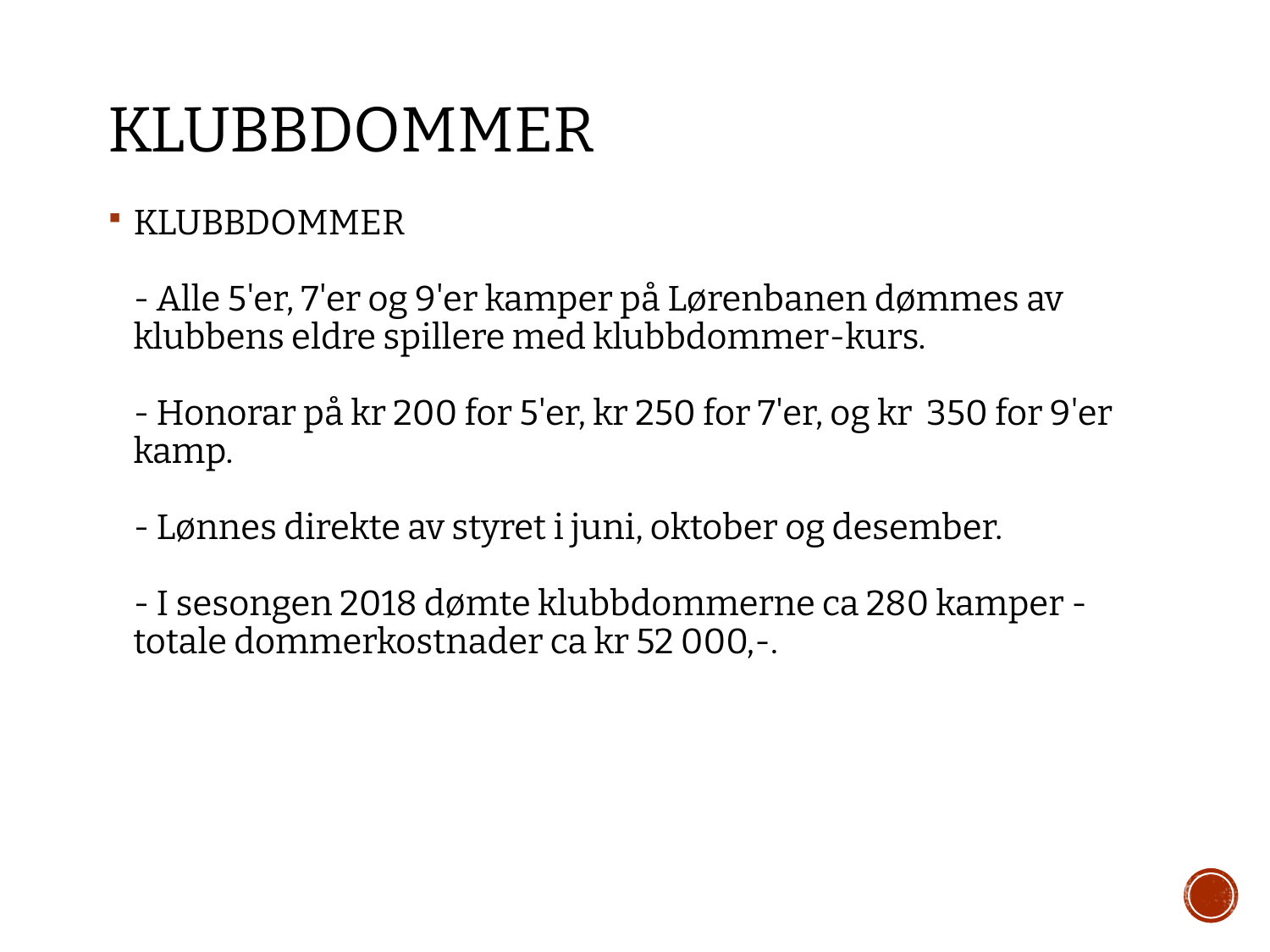

# Klubbdommer
KLUBBDOMMER
- Alle 5'er, 7'er og 9'er kamper på Lørenbanen dømmes av klubbens eldre spillere med klubbdommer-kurs.
- Honorar på kr 200 for 5'er, kr 250 for 7'er, og kr  350 for 9'er kamp.
- Lønnes direkte av styret i juni, oktober og desember.
- I sesongen 2018 dømte klubbdommerne ca 280 kamper - totale dommerkostnader ca kr 52 000,-.